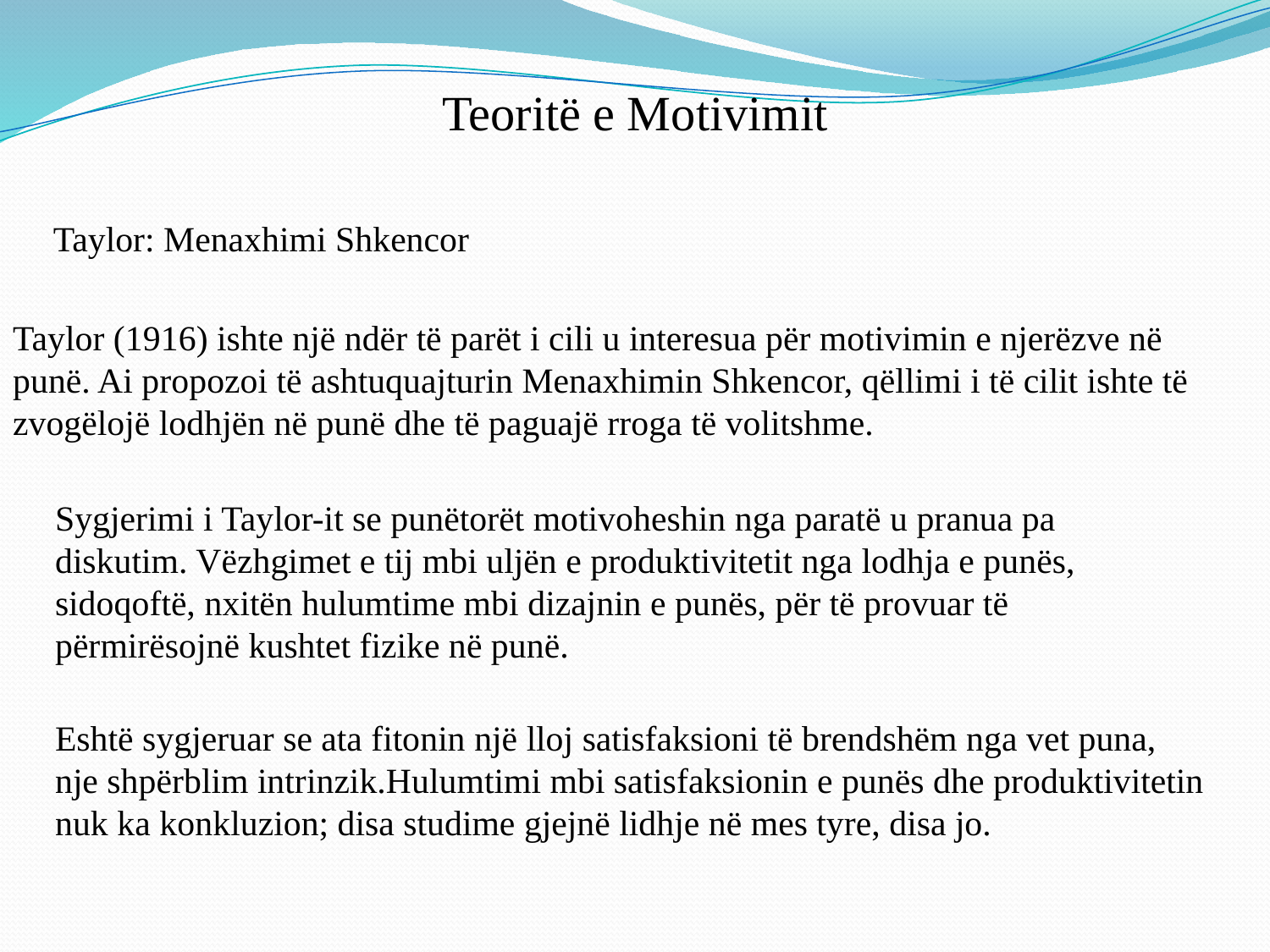

Teoritë e Motivimit
 Taylor: Menaxhimi Shkencor
Taylor (1916) ishte një ndër të parët i cili u interesua për motivimin e njerëzve në punë. Ai propozoi të ashtuquajturin Menaxhimin Shkencor, qëllimi i të cilit ishte të zvogëlojë lodhjën në punë dhe të paguajë rroga të volitshme.
Sygjerimi i Taylor-it se punëtorët motivoheshin nga paratë u pranua pa diskutim. Vëzhgimet e tij mbi uljën e produktivitetit nga lodhja e punës, sidoqoftë, nxitën hulumtime mbi dizajnin e punës, për të provuar të përmirësojnë kushtet fizike në punë.
Eshtë sygjeruar se ata fitonin një lloj satisfaksioni të brendshëm nga vet puna, nje shpërblim intrinzik.Hulumtimi mbi satisfaksionin e punës dhe produktivitetin nuk ka konkluzion; disa studime gjejnë lidhje në mes tyre, disa jo.